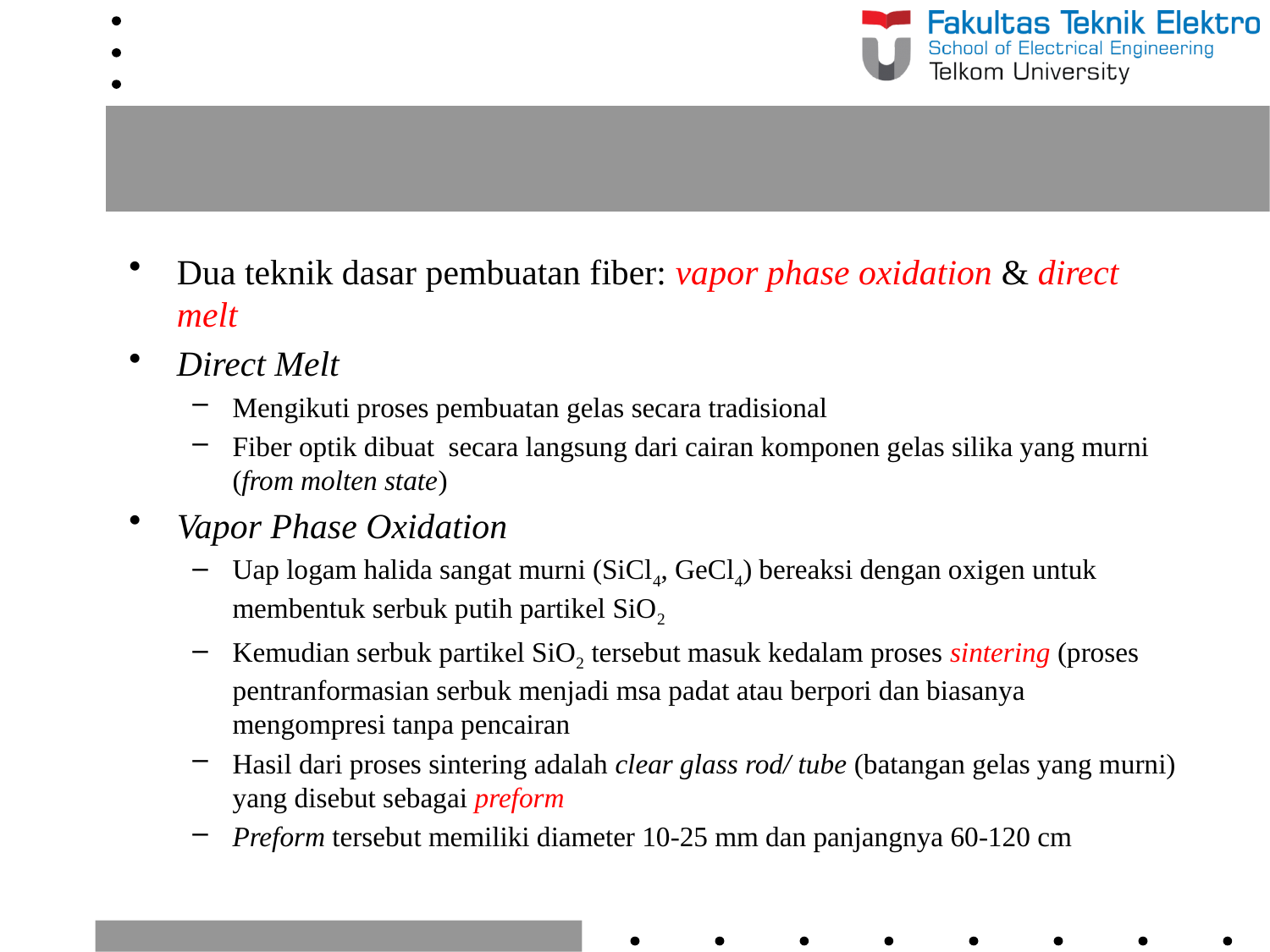

Dua teknik dasar pembuatan fiber: vapor phase oxidation & direct melt
Direct Melt
Mengikuti proses pembuatan gelas secara tradisional
Fiber optik dibuat  secara langsung dari cairan komponen gelas silika yang murni (from molten state)
Vapor Phase Oxidation
Uap logam halida sangat murni (SiCl4, GeCl4) bereaksi dengan oxigen untuk membentuk serbuk putih partikel SiO2
Kemudian serbuk partikel SiO2 tersebut masuk kedalam proses sintering (proses pentranformasian serbuk menjadi msa padat atau berpori dan biasanya  mengompresi tanpa pencairan
Hasil dari proses sintering adalah clear glass rod/ tube (batangan gelas yang murni) yang disebut sebagai preform
Preform tersebut memiliki diameter 10-25 mm dan panjangnya 60-120 cm